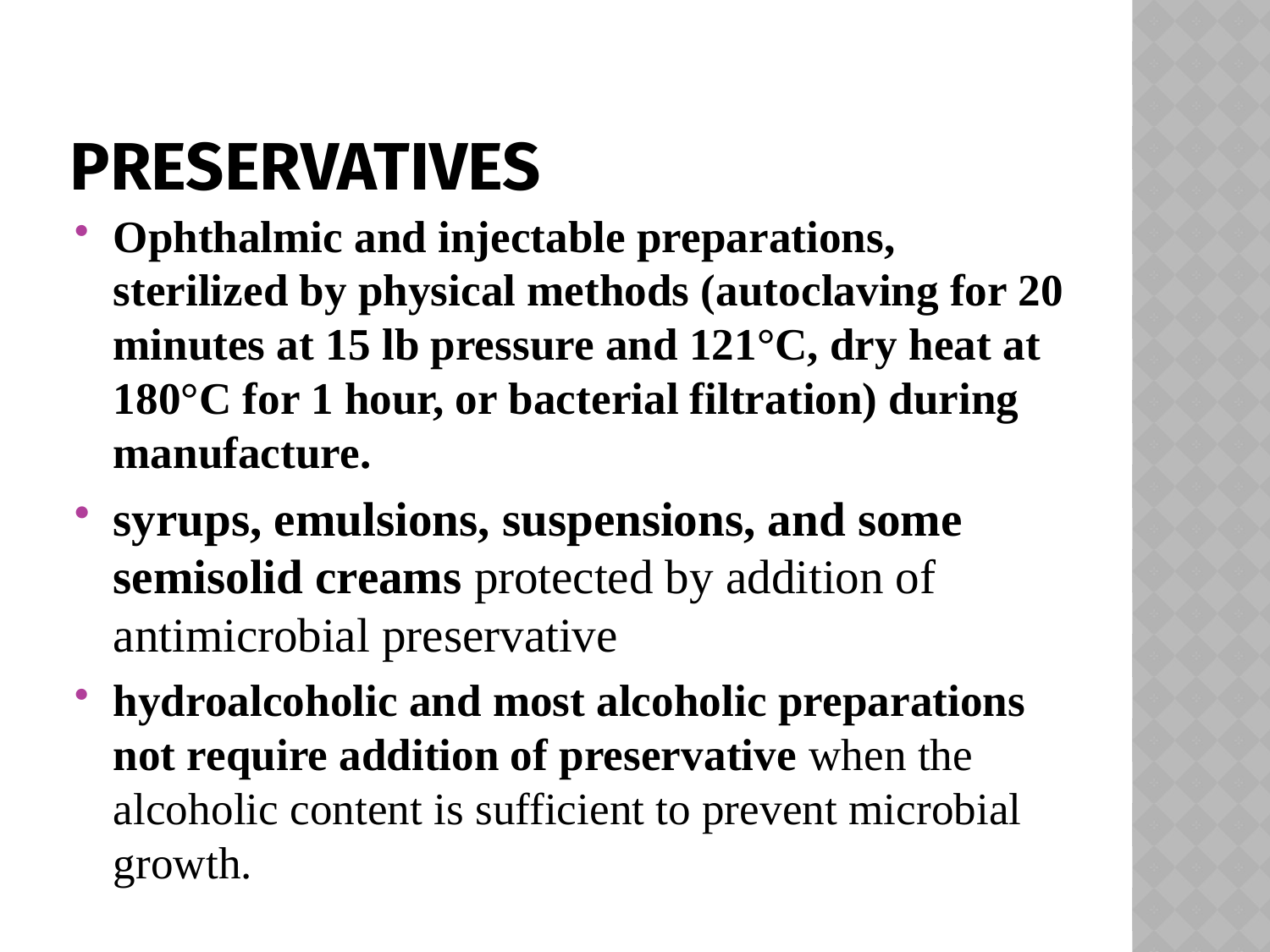

# PRESERVATIVES
Ophthalmic and injectable preparations, sterilized by physical methods (autoclaving for 20 minutes at 15 lb pressure and 121°C, dry heat at 180°C for 1 hour, or bacterial filtration) during manufacture.
syrups, emulsions, suspensions, and some semisolid creams protected by addition of antimicrobial preservative
hydroalcoholic and most alcoholic preparations not require addition of preservative when the alcoholic content is sufficient to prevent microbial growth.